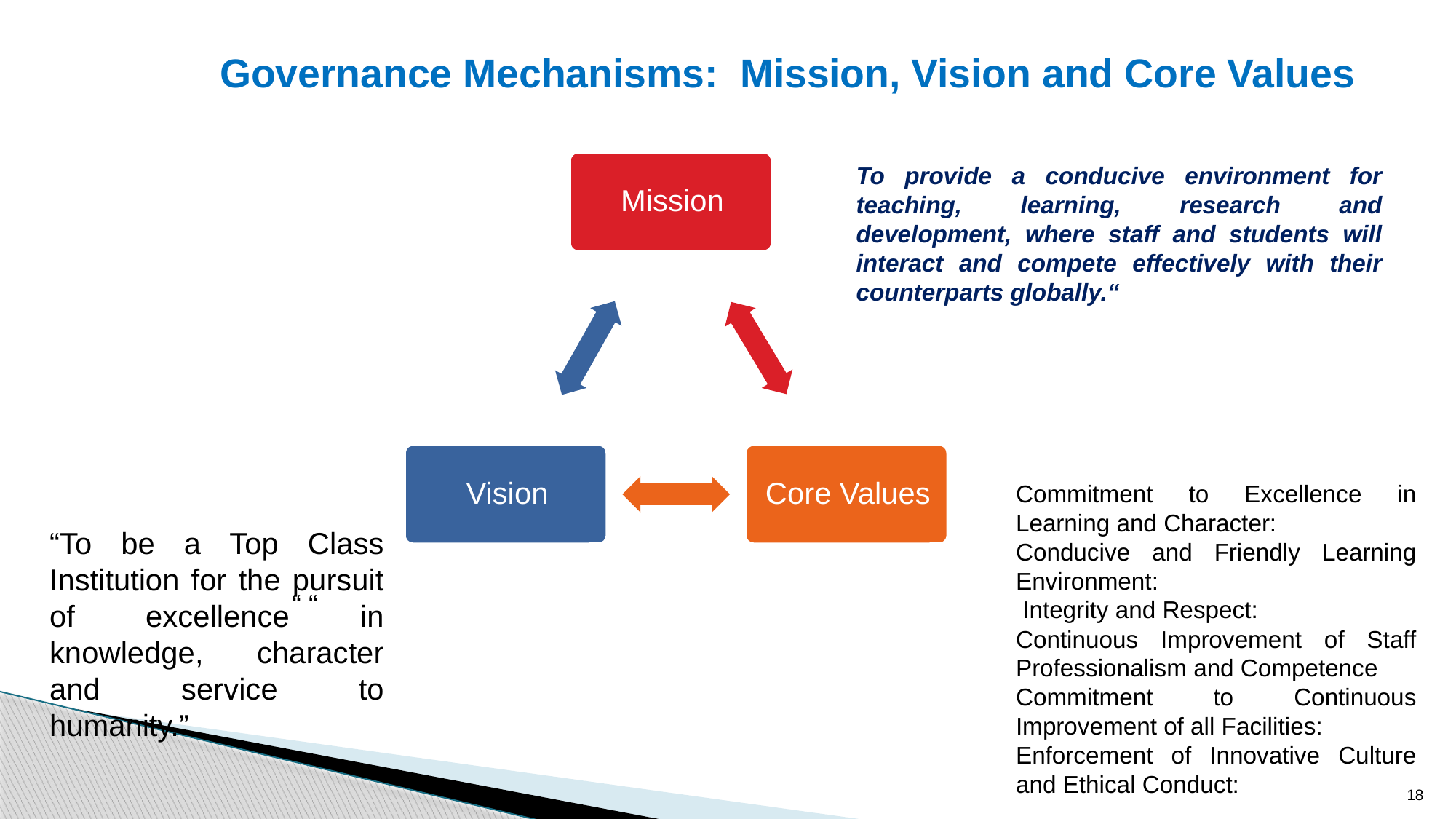

# Governance Mechanisms:  Mission, Vision and Core Values
Mission

Core Values

Vision

To provide a conducive environment for teaching, learning, research and development, where staff and students will interact and compete effectively with their counterparts globally.“

“To be a Top Class Institution for the pursuit of excellence in knowledge, character and service to humanity.”
Commitment to Excellence in Learning and Character:
Conducive and Friendly Learning Environment:
 Integrity and Respect:
Continuous Improvement of Staff Professionalism and Competence
Commitment to Continuous Improvement of all Facilities:
Enforcement of Innovative Culture and Ethical Conduct:

“ “
18